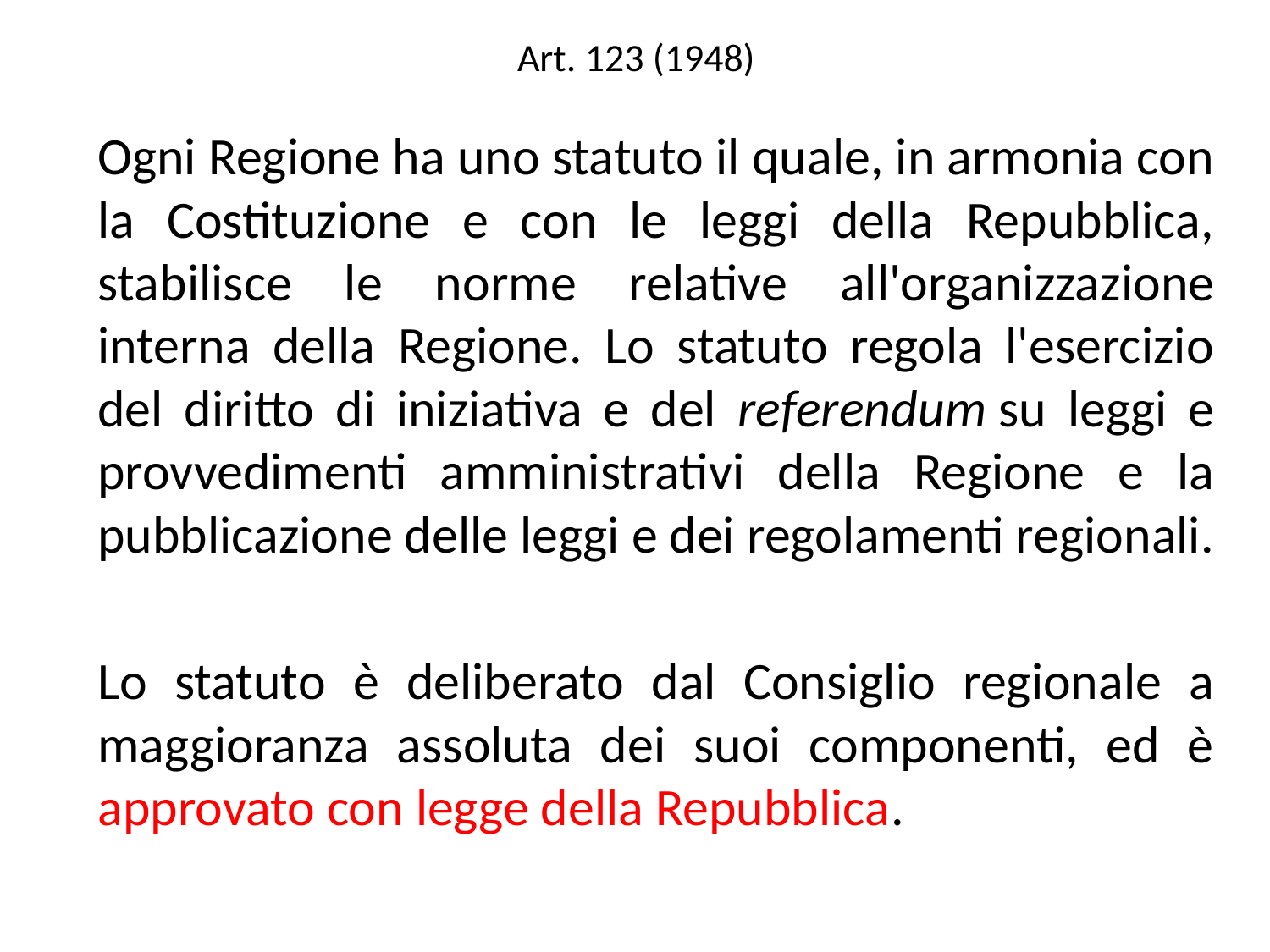

# Art. 123 (1948)
Ogni Regione ha uno statuto il quale, in armonia con la Costituzione e con le leggi della Repubblica, stabilisce le norme relative all'organizzazione interna della Regione. Lo statuto regola l'esercizio del diritto di iniziativa e del referendum su leggi e provvedimenti amministrativi della Regione e la pubblicazione delle leggi e dei regolamenti regionali.

Lo statuto è deliberato dal Consiglio regionale a maggioranza assoluta dei suoi componenti, ed è approvato con legge della Repubblica.